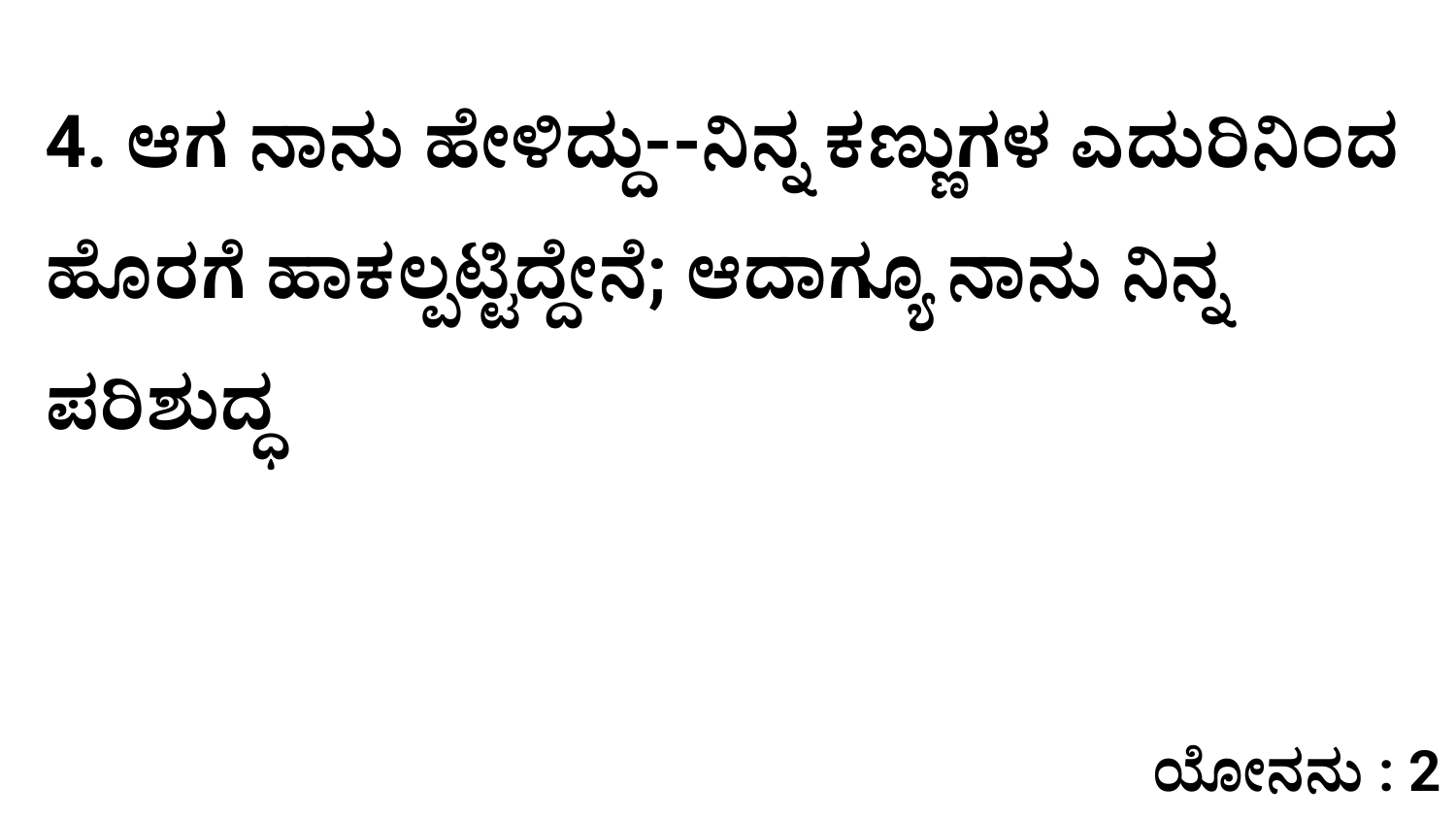

4. ಆಗ ನಾನು ಹೇಳಿದ್ದು--ನಿನ್ನ ಕಣ್ಣುಗಳ ಎದುರಿನಿಂದ ಹೊರಗೆ ಹಾಕಲ್ಪಟ್ಟಿದ್ದೇನೆ; ಆದಾಗ್ಯೂ ನಾನು ನಿನ್ನ ಪರಿಶುದ್ಧ
ಯೋನನು : 2